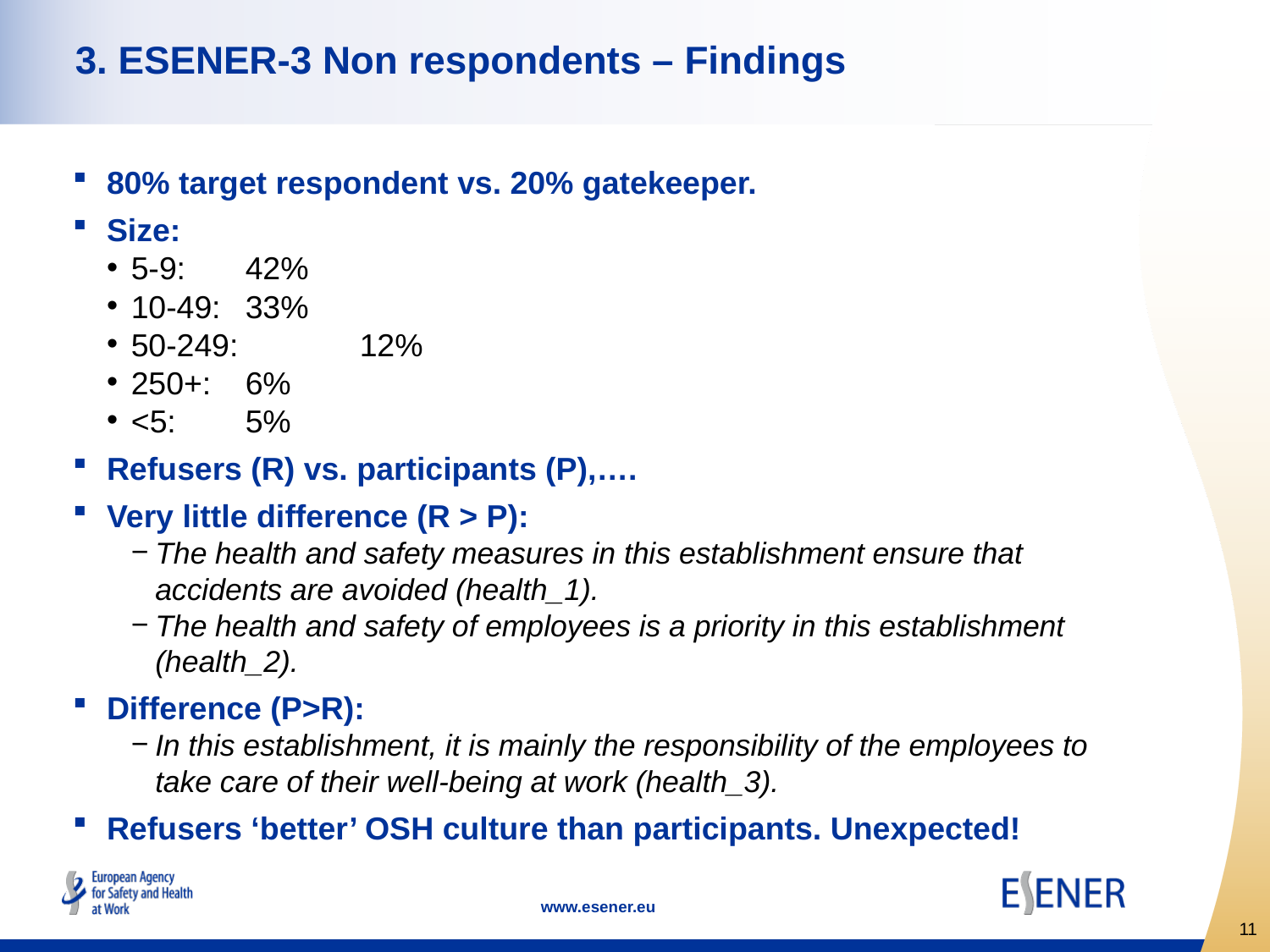

# 3. ESENER-3 Non respondents – Findings
80% target respondent vs. 20% gatekeeper.
Size:
5-9: 	42%
10-49: 	33%
50-249: 	12%
250+: 	6%
<5: 		5%
Refusers (R) vs. participants (P),….
Very little difference (R > P):
The health and safety measures in this establishment ensure that accidents are avoided (health_1).
The health and safety of employees is a priority in this establishment (health_2).
Difference (P>R):
In this establishment, it is mainly the responsibility of the employees to take care of their well-being at work (health_3).
Refusers ‘better’ OSH culture than participants. Unexpected!